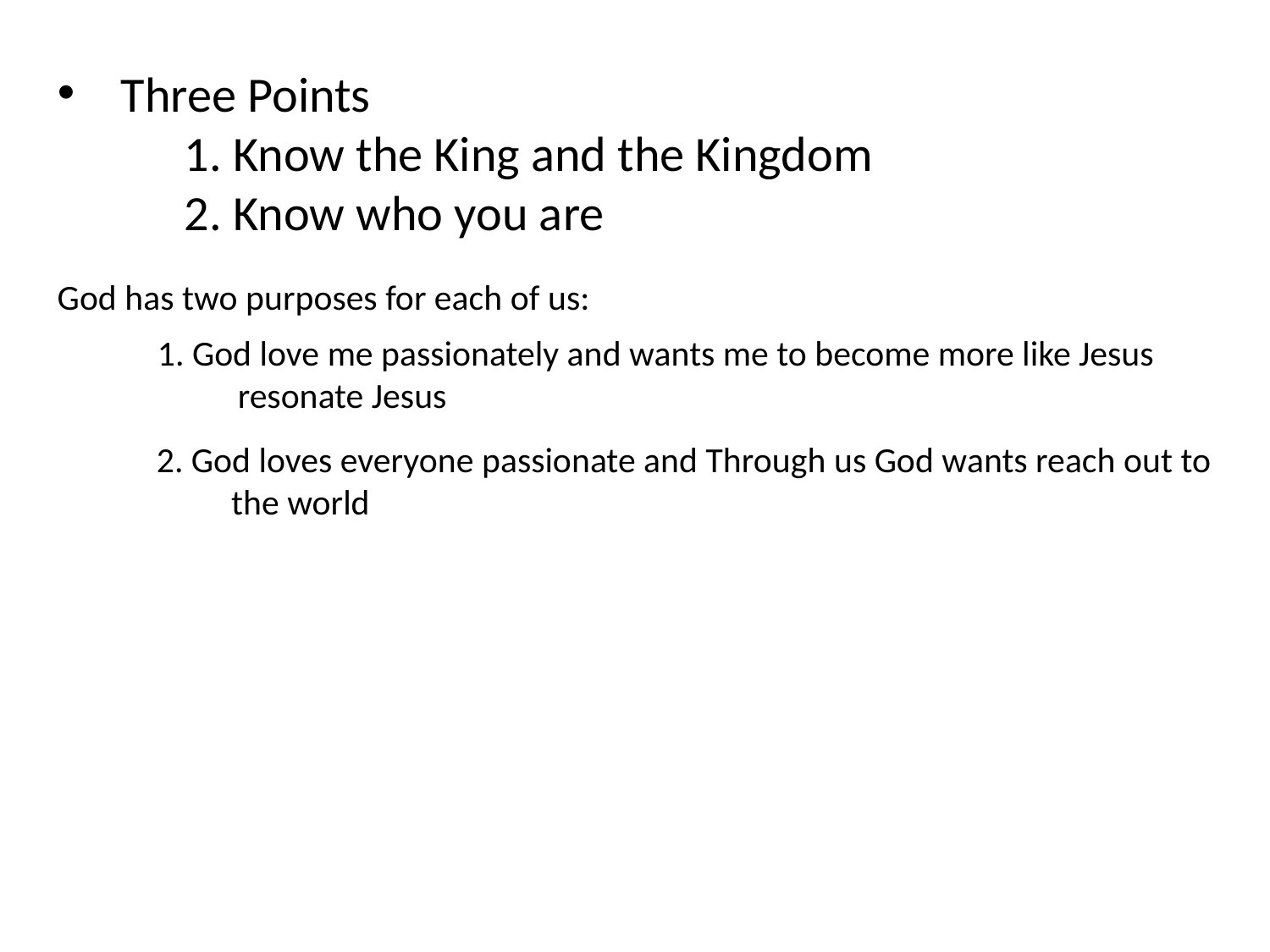

Three Points
	1. Know the King and the Kingdom
	2. Know who you are
God has two purposes for each of us:
1. God love me passionately and wants me to become more like Jesus
          resonate Jesus
2. God loves everyone passionate and Through us God wants reach out to the world